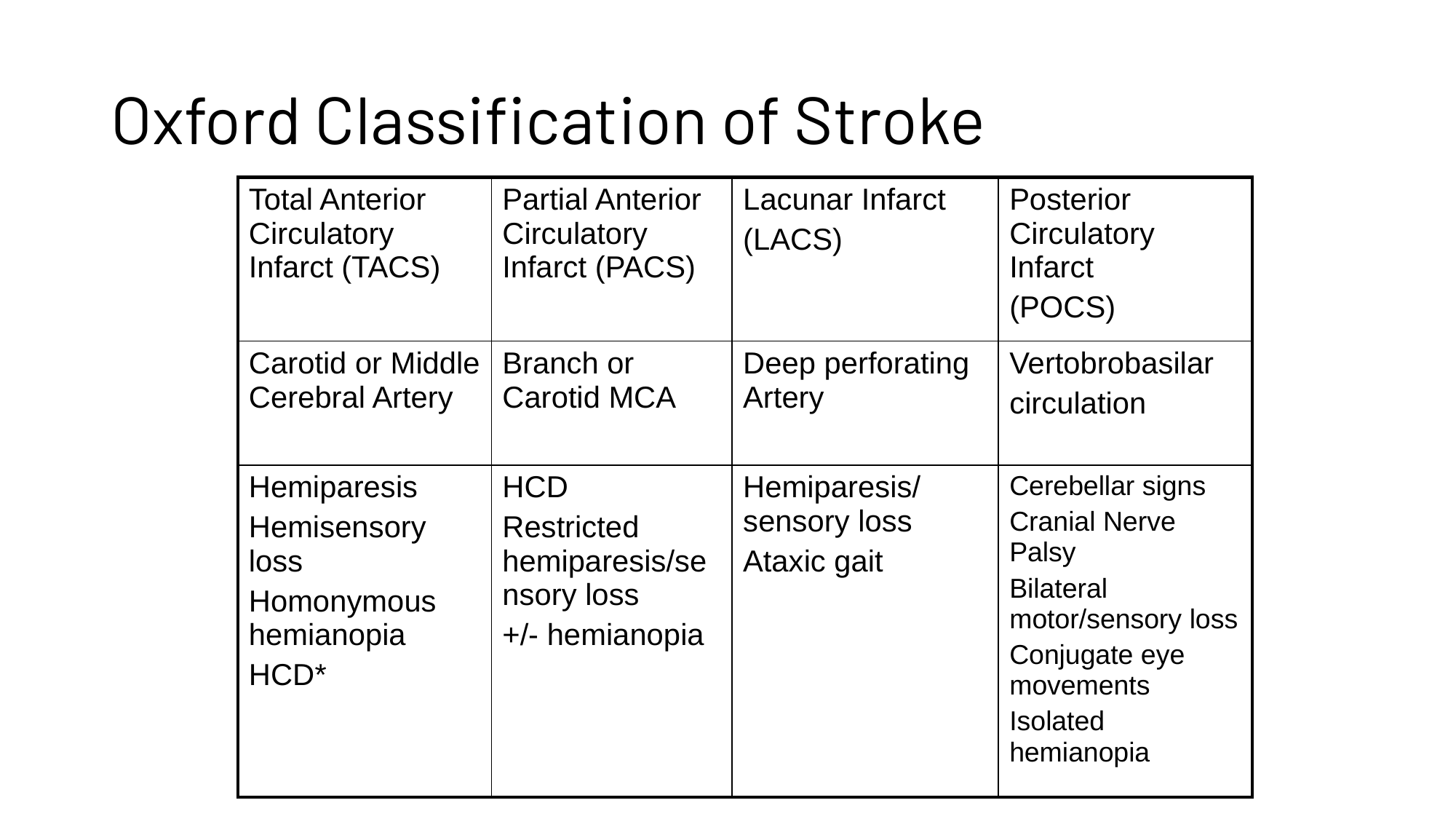

# Oxford Classification of Stroke
| Total Anterior Circulatory Infarct (TACS) | Partial Anterior Circulatory Infarct (PACS) | Lacunar Infarct (LACS) | Posterior Circulatory Infarct (POCS) |
| --- | --- | --- | --- |
| Carotid or Middle Cerebral Artery | Branch or Carotid MCA | Deep perforating Artery | Vertobrobasilar circulation |
| Hemiparesis Hemisensory loss Homonymous hemianopia HCD\* | HCD Restricted hemiparesis/sensory loss +/- hemianopia | Hemiparesis/sensory loss Ataxic gait | Cerebellar signs Cranial Nerve Palsy Bilateral motor/sensory loss Conjugate eye movements Isolated hemianopia |